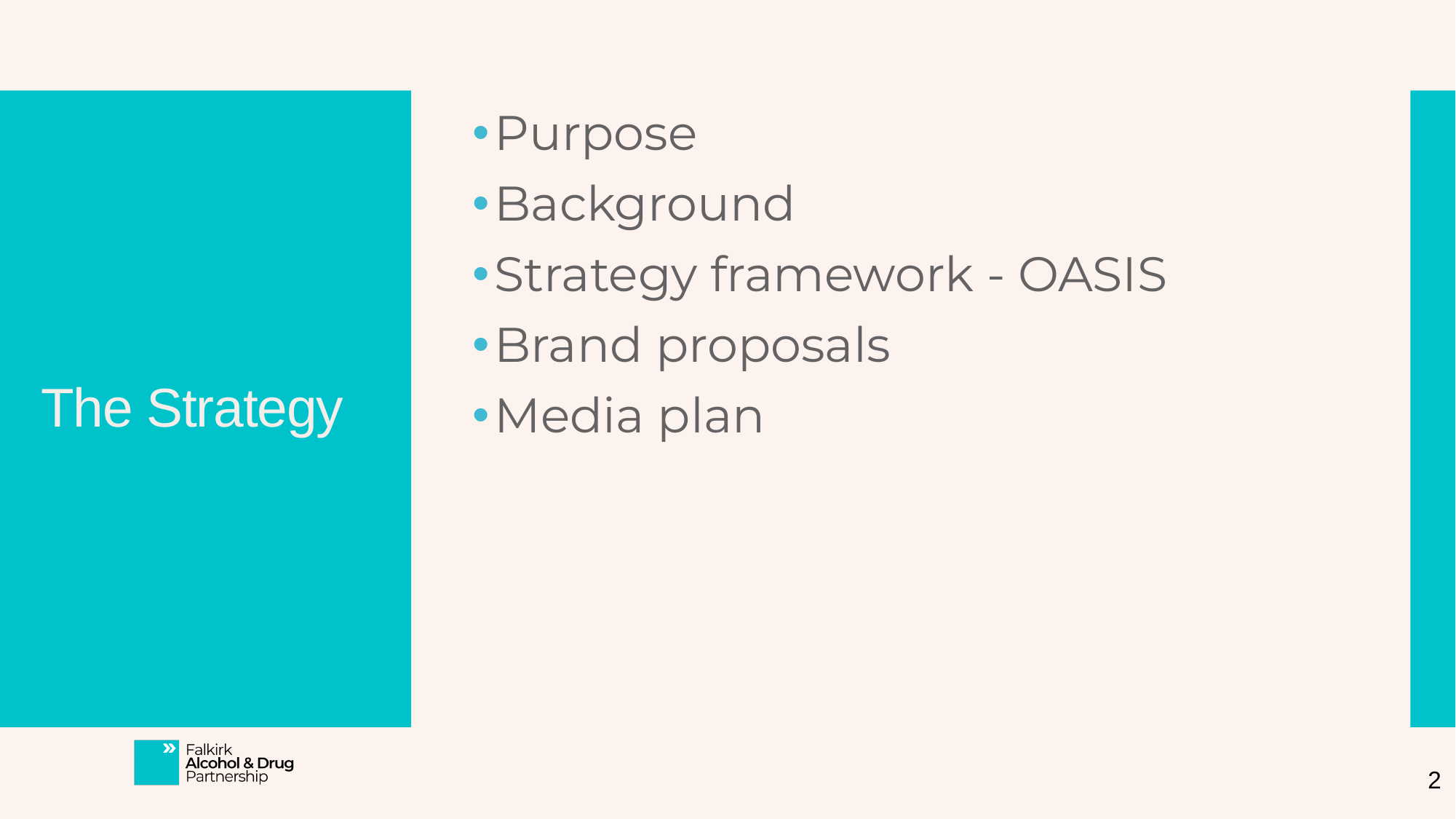

Purpose
Background
Strategy framework - OASIS
Brand proposals
Media plan
# The Strategy